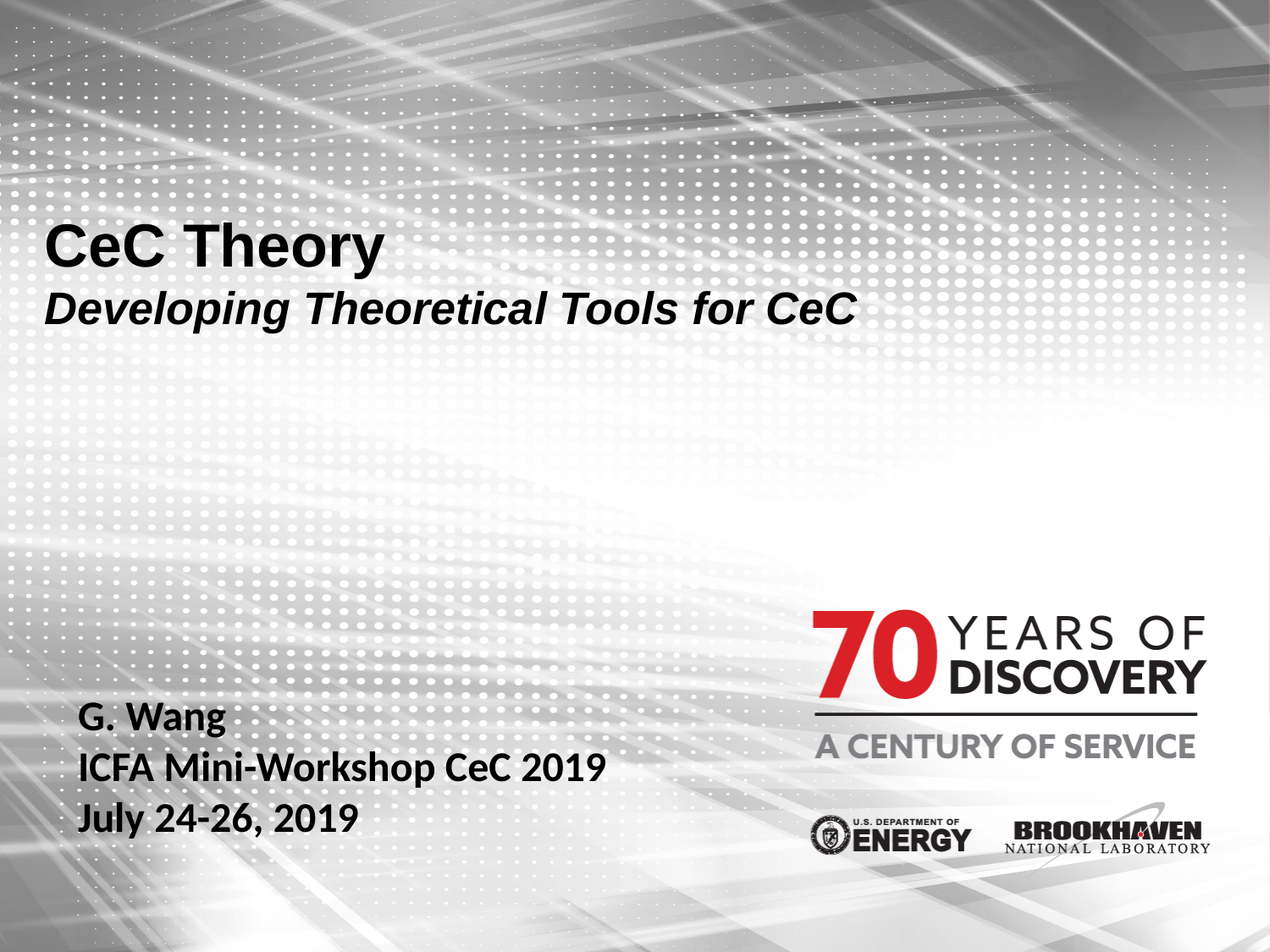

# CeC Theory Developing Theoretical Tools for CeC
G. Wang
ICFA Mini-Workshop CeC 2019
July 24-26, 2019